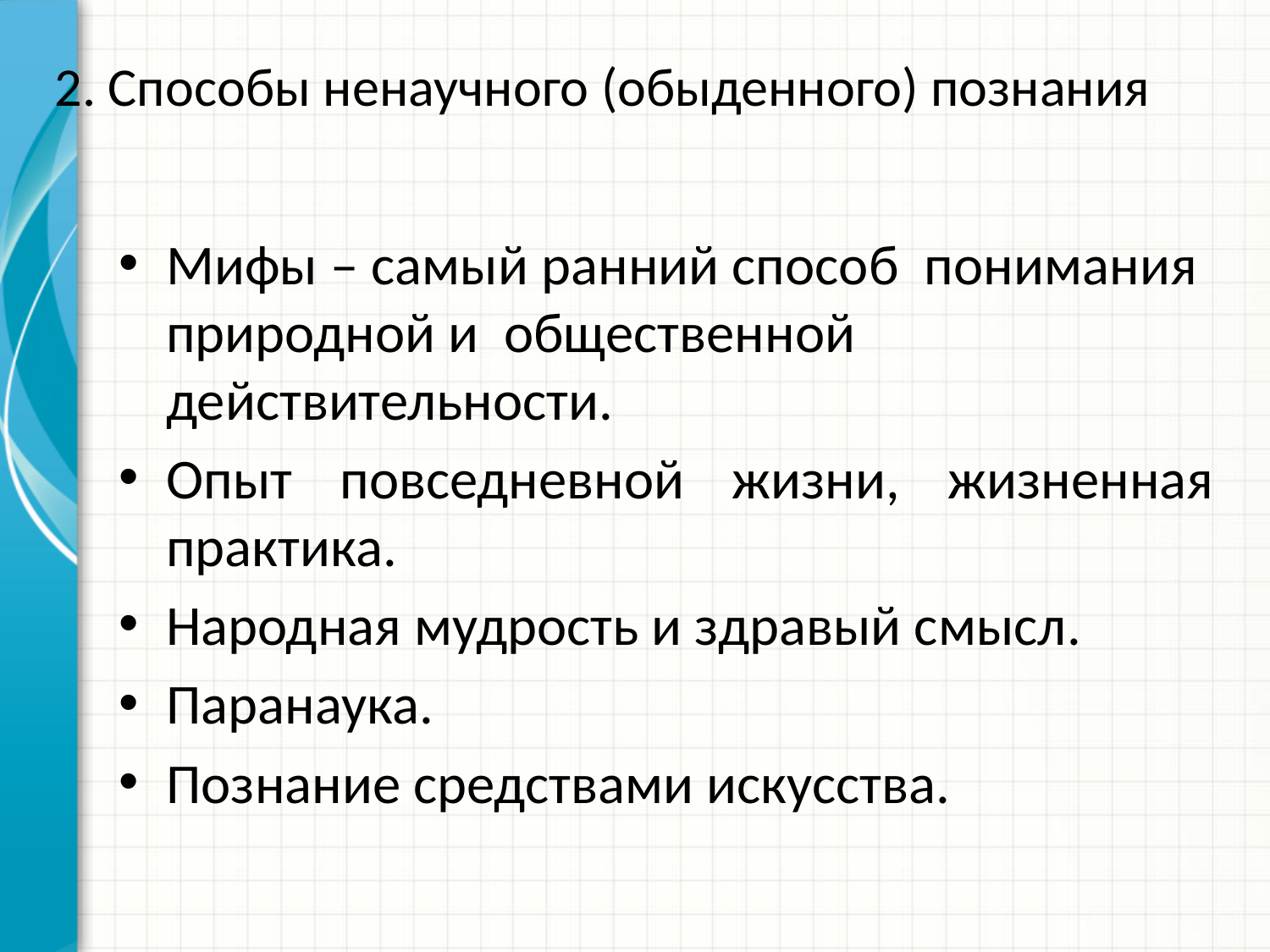

# 2. Способы ненаучного (обыденного) познания
Мифы – самый ранний способ  понимания  природной и  общественной действительности.
Опыт повседневной жизни, жизненная практика.
Народная мудрость и здравый смысл.
Паранаука.
Познание средствами искусства.